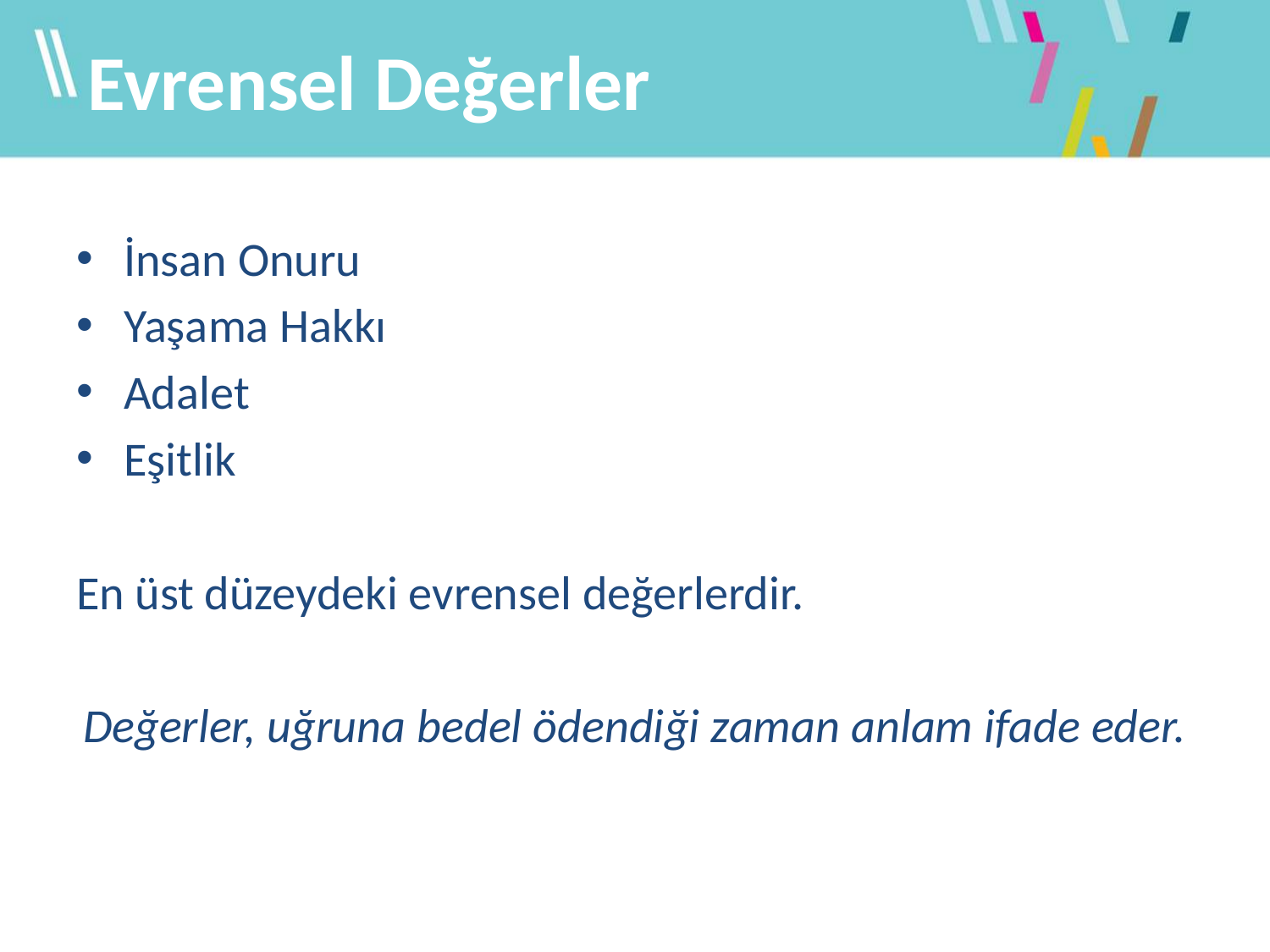

Evrensel Değerler
İnsan Onuru
Yaşama Hakkı
Adalet
Eşitlik

En üst düzeydeki evrensel değerlerdir.

Değerler, uğruna bedel ödendiği zaman anlam ifade eder.